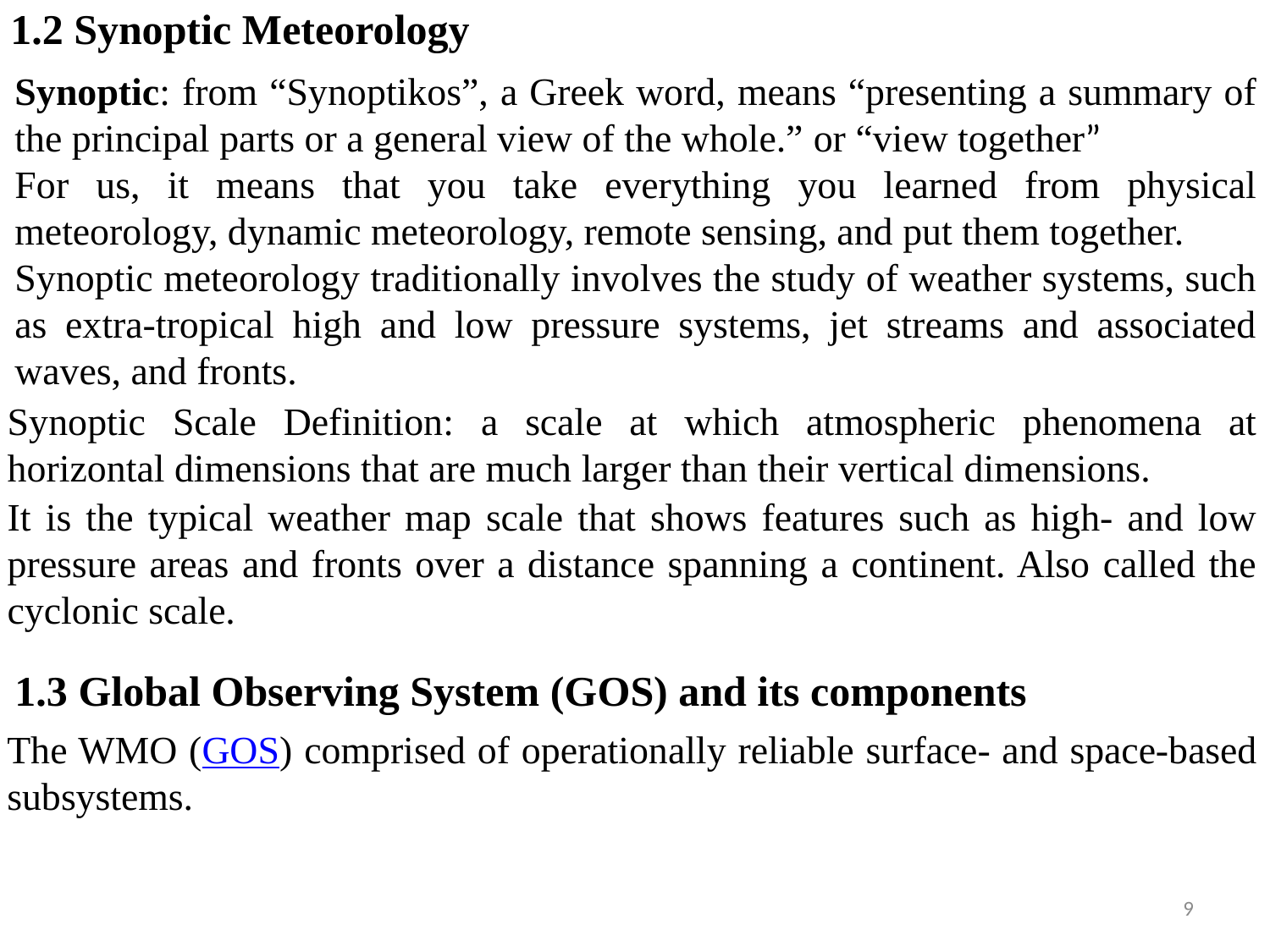

1.2 Synoptic Meteorology
Synoptic: from “Synoptikos”, a Greek word, means “presenting a summary of the principal parts or a general view of the whole.” or “view together”
For us, it means that you take everything you learned from physical meteorology, dynamic meteorology, remote sensing, and put them together.
Synoptic meteorology traditionally involves the study of weather systems, such as extra-tropical high and low pressure systems, jet streams and associated waves, and fronts.
Synoptic Scale Definition: a scale at which atmospheric phenomena at horizontal dimensions that are much larger than their vertical dimensions.
It is the typical weather map scale that shows features such as high- and low pressure areas and fronts over a distance spanning a continent. Also called the cyclonic scale.
1.3 Global Observing System (GOS) and its components
The WMO (GOS) comprised of operationally reliable surface- and space-based subsystems.
9